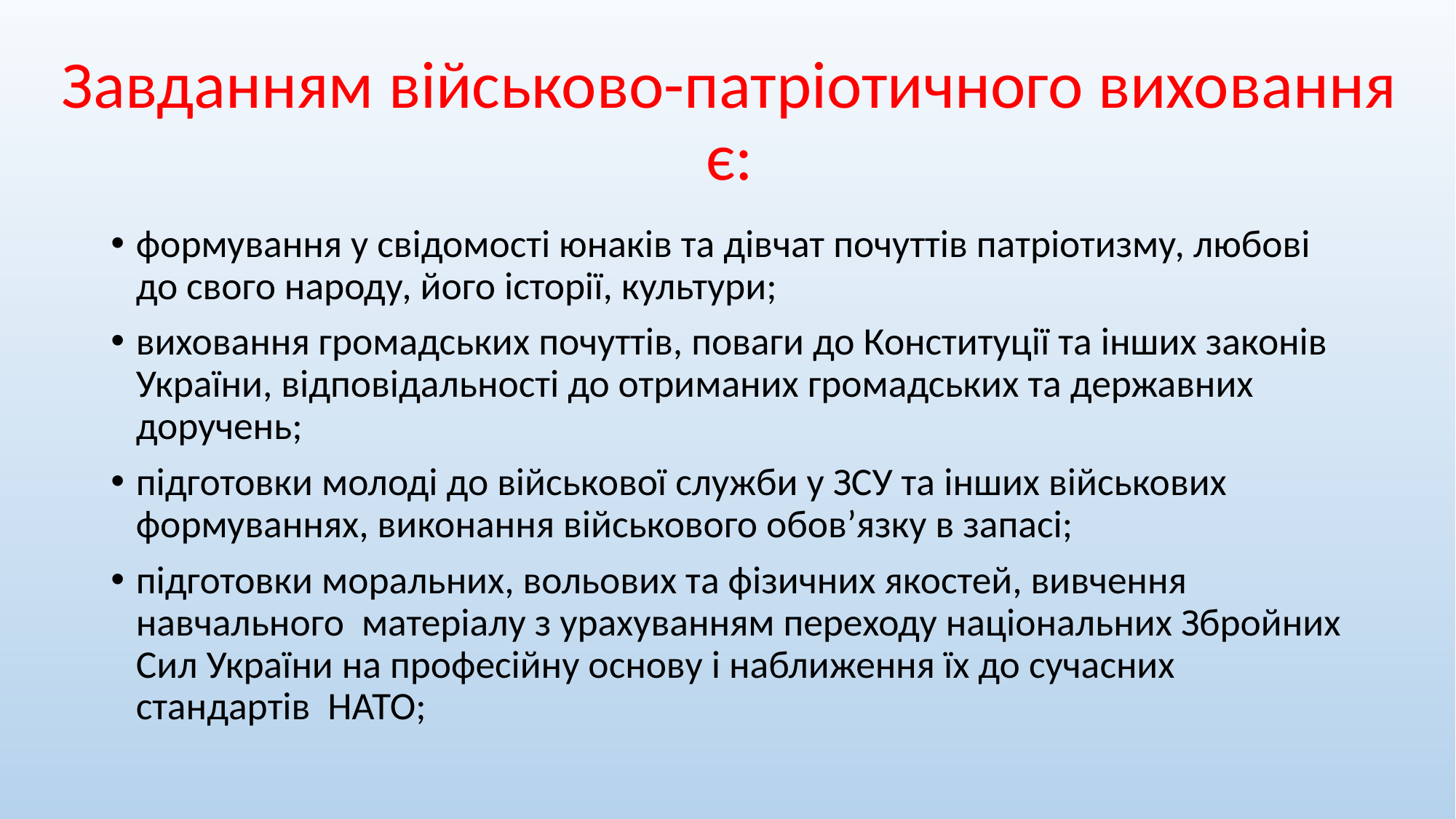

# Завданням військово-патріотичного виховання є:
формування у свідомості юнаків та дівчат почуттів патріотизму, любові до свого народу, його історії, культури;
виховання громадських почуттів, поваги до Конституції та інших законів України, відповідальності до отриманих громадських та державних доручень;
підготовки молоді до військової служби у ЗСУ та інших військових формуваннях, виконання військового обов’язку в запасі;
підготовки моральних, вольових та фізичних якостей, вивчення навчального  матеріалу з урахуванням переходу національних Збройних Сил України на професійну основу і наближення їх до сучасних стандартів  НАТО;